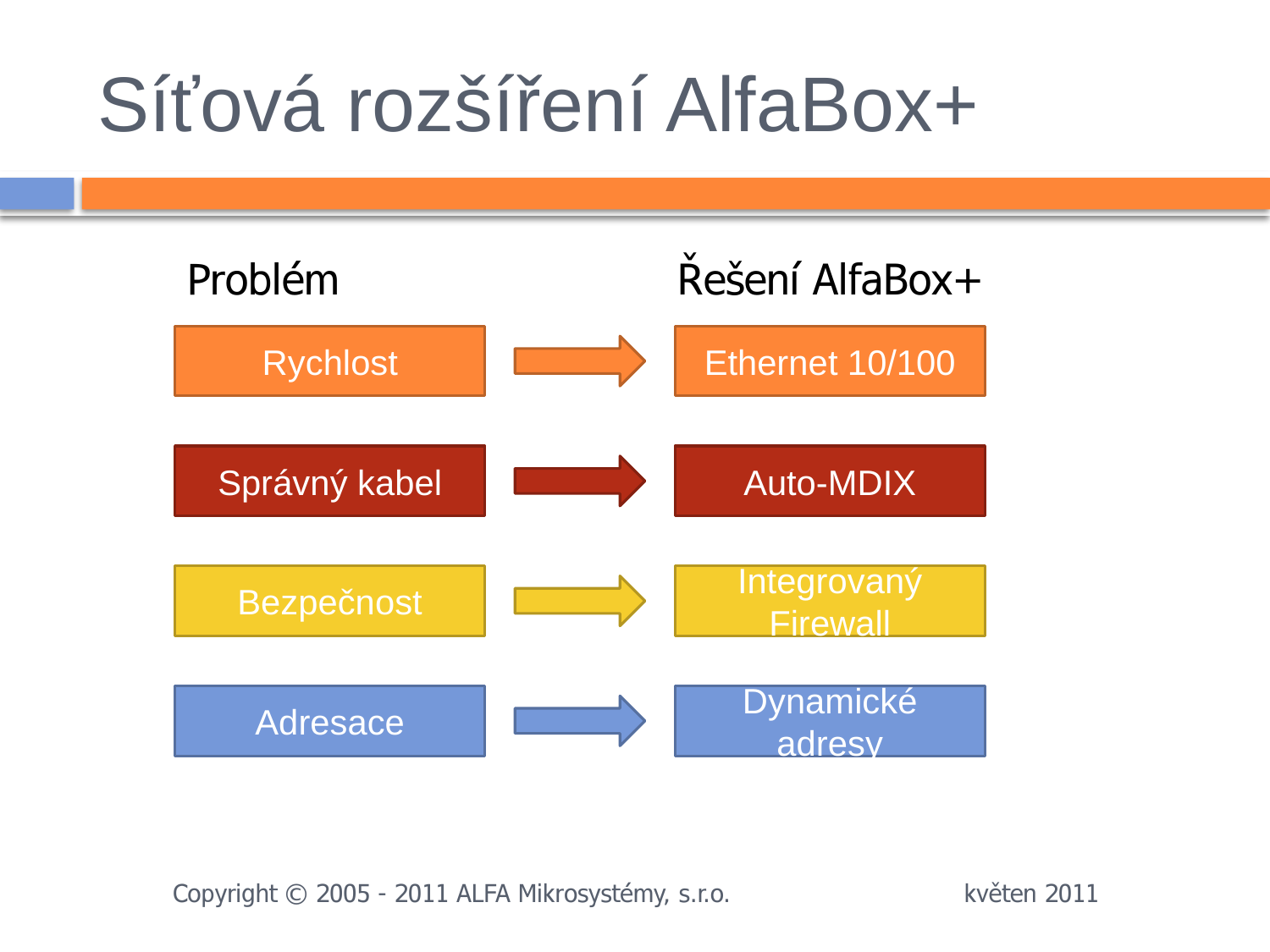

# Síťová rozšíření AlfaBox+
Problém
Řešení AlfaBox+
Rychlost
Ethernet 10/100

Správný kabel
Auto-MDIX

Bezpečnost
Integrovaný Firewall

Adresace
Dynamické adresy

Copyright © 2005 - 2011 ALFA Mikrosystémy, s.r.o.
květen 2011